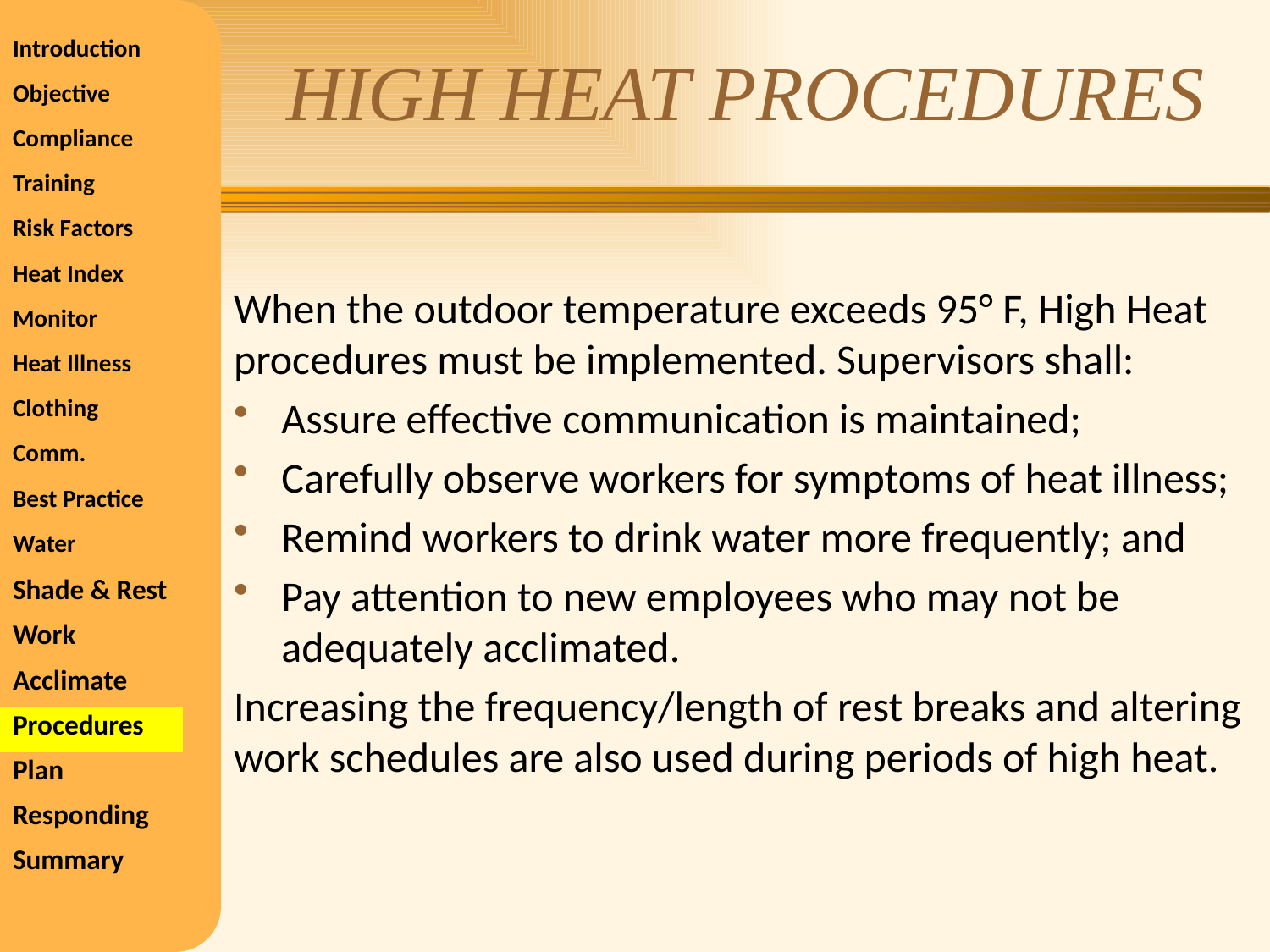

# HIGH HEAT PROCEDURES
| Introduction |
| --- |
| Objective |
| Compliance |
| Training |
| Risk Factors |
| Heat Index |
| Monitor |
| Heat Illness |
| Clothing |
| Comm. |
| Best Practice |
| Water |
| Shade & Rest |
| Work |
| Acclimate |
| Procedures |
| Plan |
| Responding |
| Summary |
When the outdoor temperature exceeds 95° F, High Heat procedures must be implemented. Supervisors shall:
Assure effective communication is maintained;
Carefully observe workers for symptoms of heat illness;
Remind workers to drink water more frequently; and
Pay attention to new employees who may not be adequately acclimated.
Increasing the frequency/length of rest breaks and altering work schedules are also used during periods of high heat.